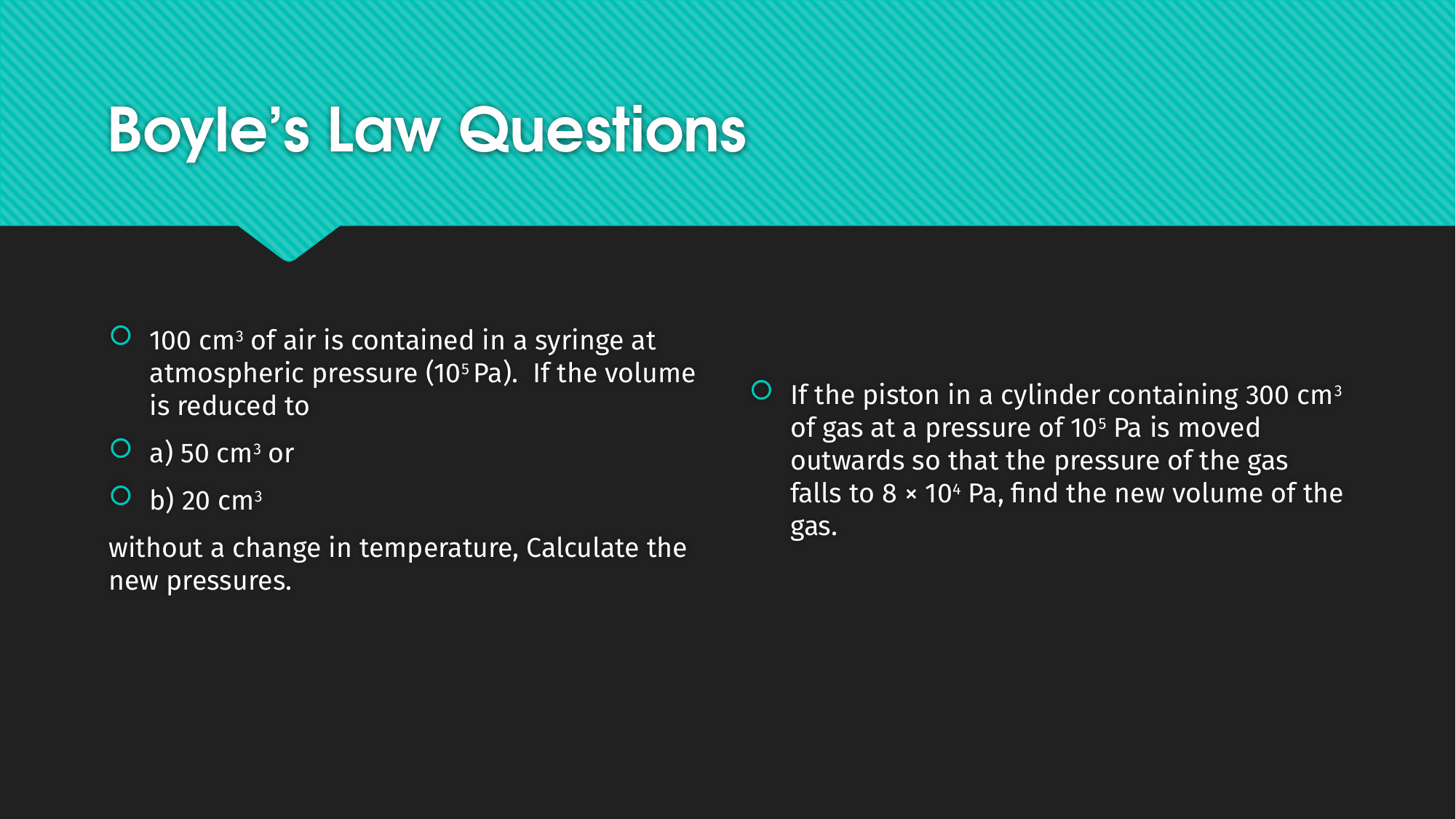

# Boyle’s Law Questions
100 cm3 of air is contained in a syringe at atmospheric pressure (105 Pa).  If the volume is reduced to
a) 50 cm3 or
b) 20 cm3
without a change in temperature, Calculate the new pressures.

If the piston in a cylinder containing 300 cm3 of gas at a pressure of 105 Pa is moved outwards so that the pressure of the gas falls to 8 × 104 Pa, find the new volume of the gas.